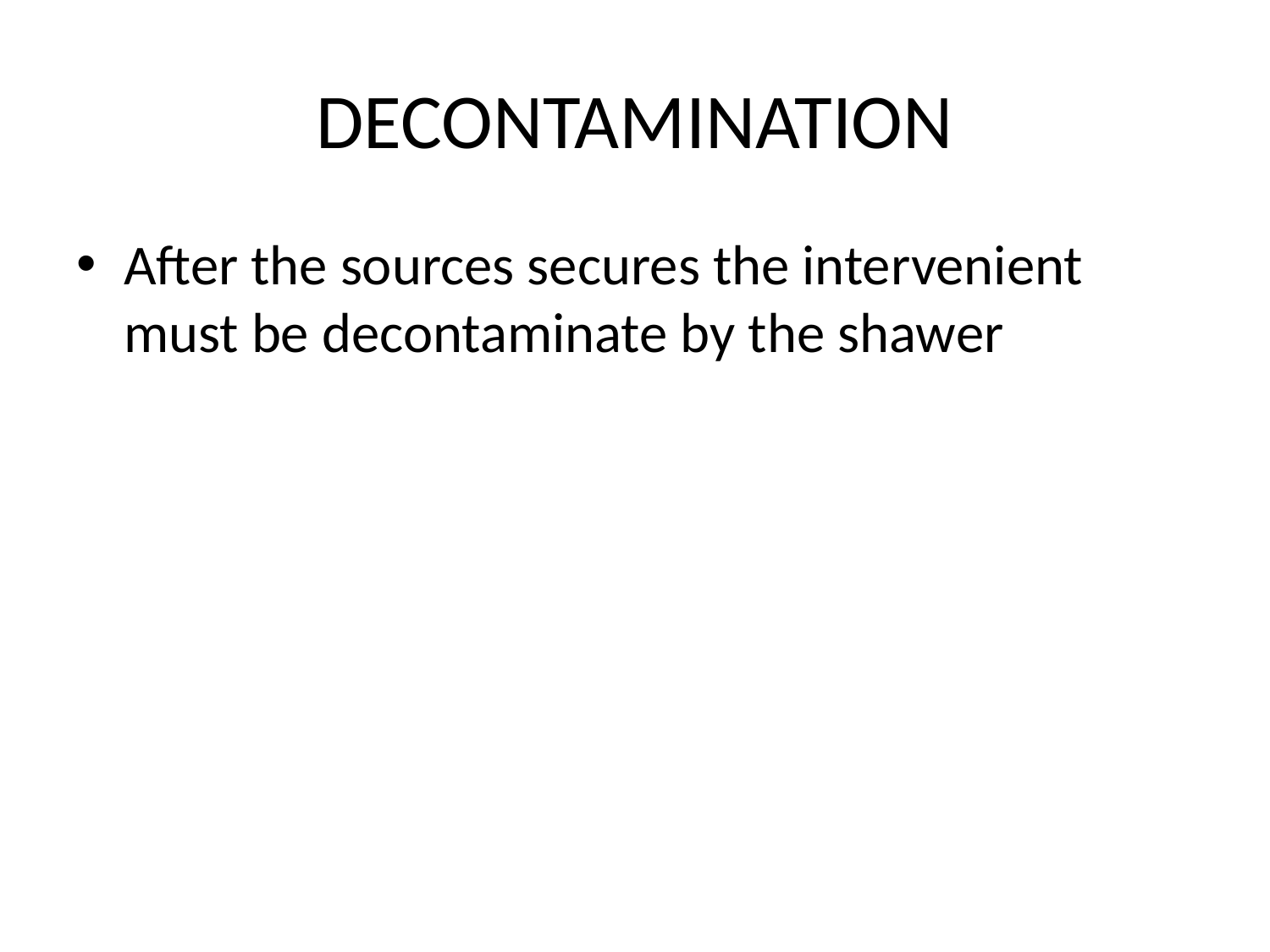

# DECONTAMINATION
After the sources secures the intervenient must be decontaminate by the shawer